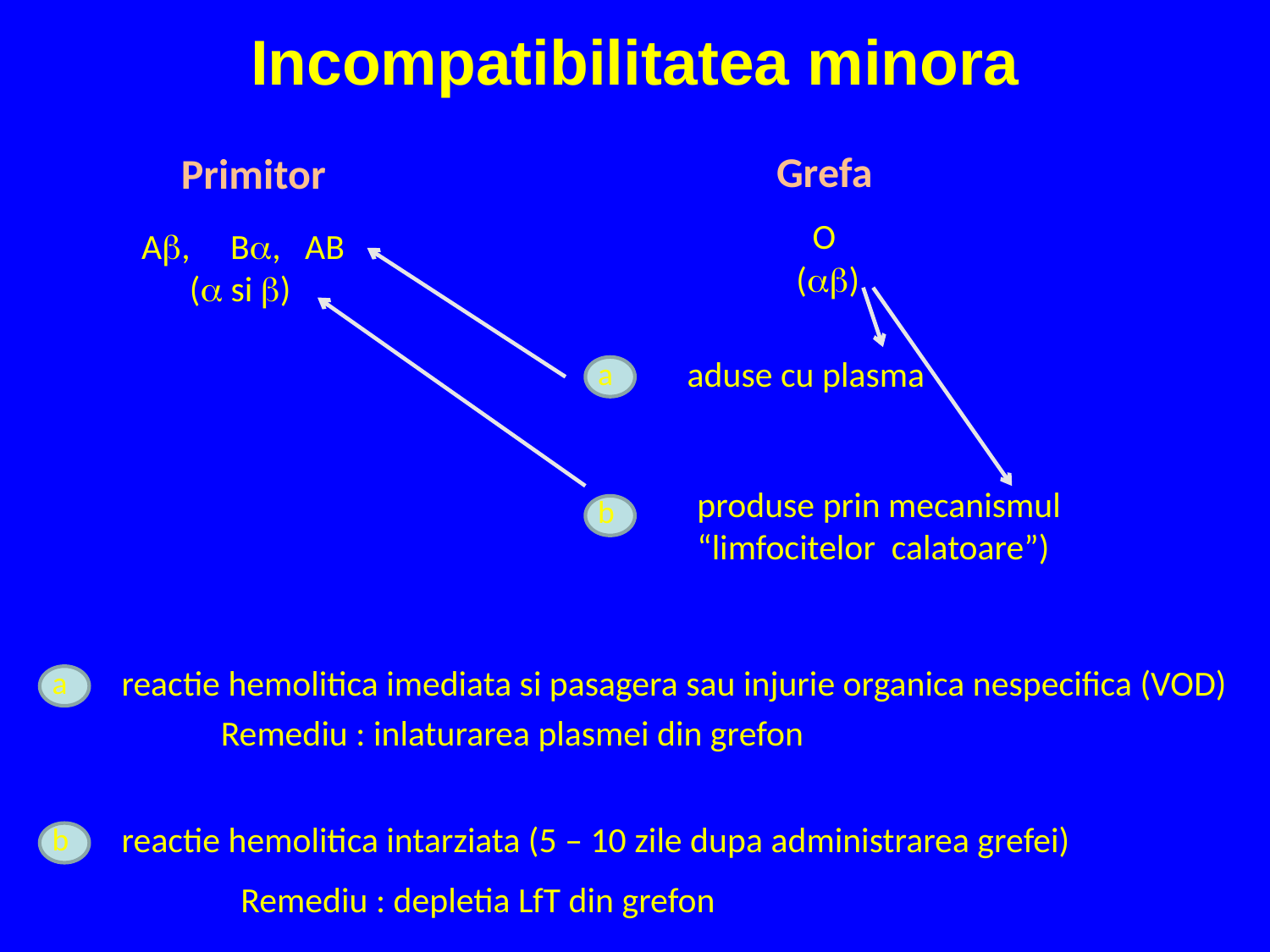

# Incompatibilitatea minora
Grefa
Primitor
  O
(αβ)
Aβ,     Bα,   AB
      (α si β)
aduse cu plasma
a

produse prin mecanismul
“limfocitelor  calatoare”)
b

reactie hemolitica imediata si pasagera sau injurie organica nespecifica (VOD)
a

Remediu : inlaturarea plasmei din grefon
reactie hemolitica intarziata (5 – 10 zile dupa administrarea grefei)
b

Remediu : depletia LfT din grefon